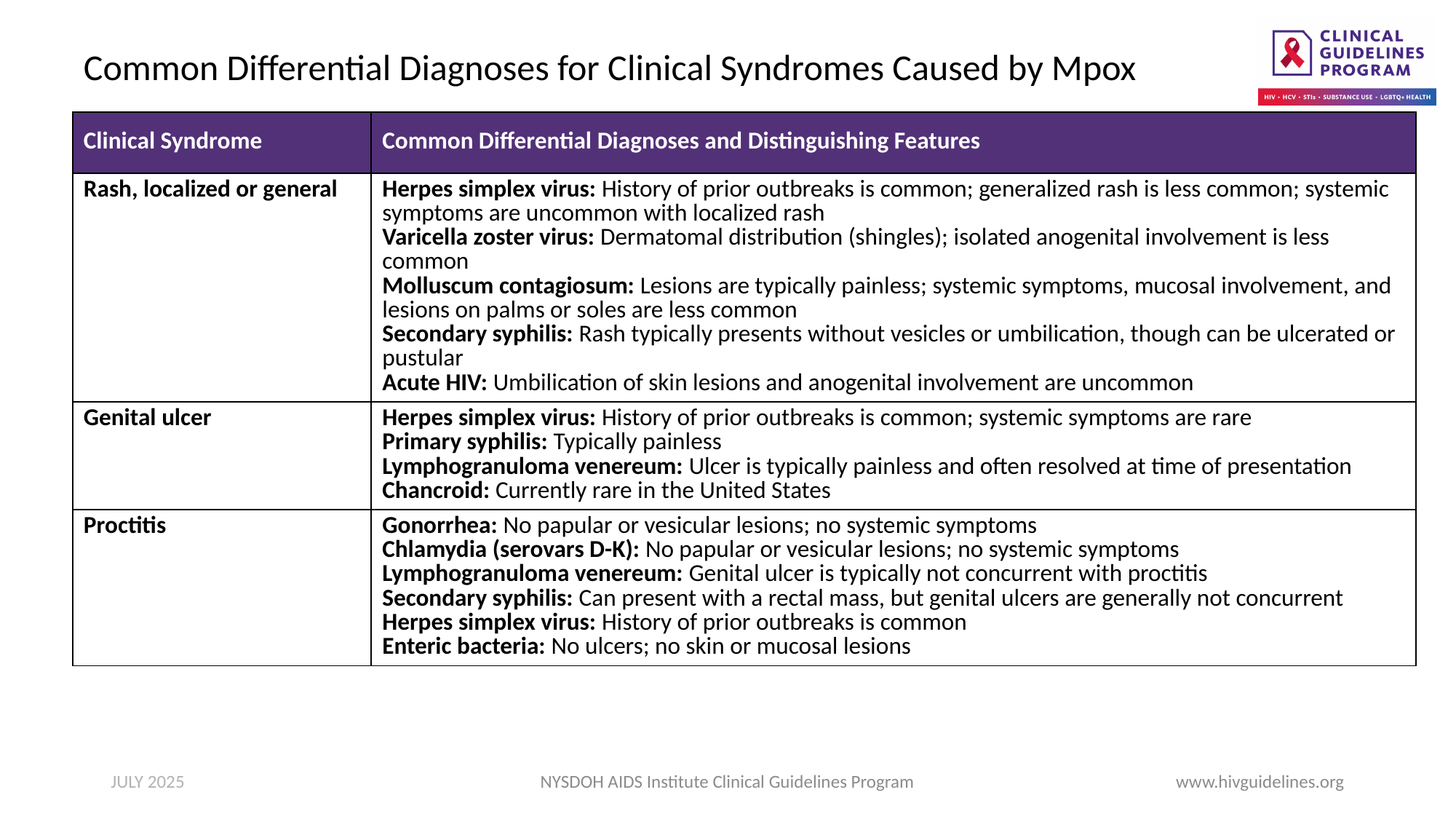

# Common Differential Diagnoses for Clinical Syndromes Caused by Mpox
| Clinical Syndrome | Common Differential Diagnoses and Distinguishing Features |
| --- | --- |
| Rash, localized or general | Herpes simplex virus: History of prior outbreaks is common; generalized rash is less common; systemic symptoms are uncommon with localized rash Varicella zoster virus: Dermatomal distribution (shingles); isolated anogenital involvement is less common Molluscum contagiosum: Lesions are typically painless; systemic symptoms, mucosal involvement, and lesions on palms or soles are less common Secondary syphilis: Rash typically presents without vesicles or umbilication, though can be ulcerated or pustular Acute HIV: Umbilication of skin lesions and anogenital involvement are uncommon |
| Genital ulcer | Herpes simplex virus: History of prior outbreaks is common; systemic symptoms are rare Primary syphilis: Typically painless Lymphogranuloma venereum: Ulcer is typically painless and often resolved at time of presentation Chancroid: Currently rare in the United States |
| Proctitis | Gonorrhea: No papular or vesicular lesions; no systemic symptoms Chlamydia (serovars D-K): No papular or vesicular lesions; no systemic symptoms Lymphogranuloma venereum: Genital ulcer is typically not concurrent with proctitis Secondary syphilis: Can present with a rectal mass, but genital ulcers are generally not concurrent Herpes simplex virus: History of prior outbreaks is common Enteric bacteria: No ulcers; no skin or mucosal lesions |
JULY 2025
NYSDOH AIDS Institute Clinical Guidelines Program
www.hivguidelines.org